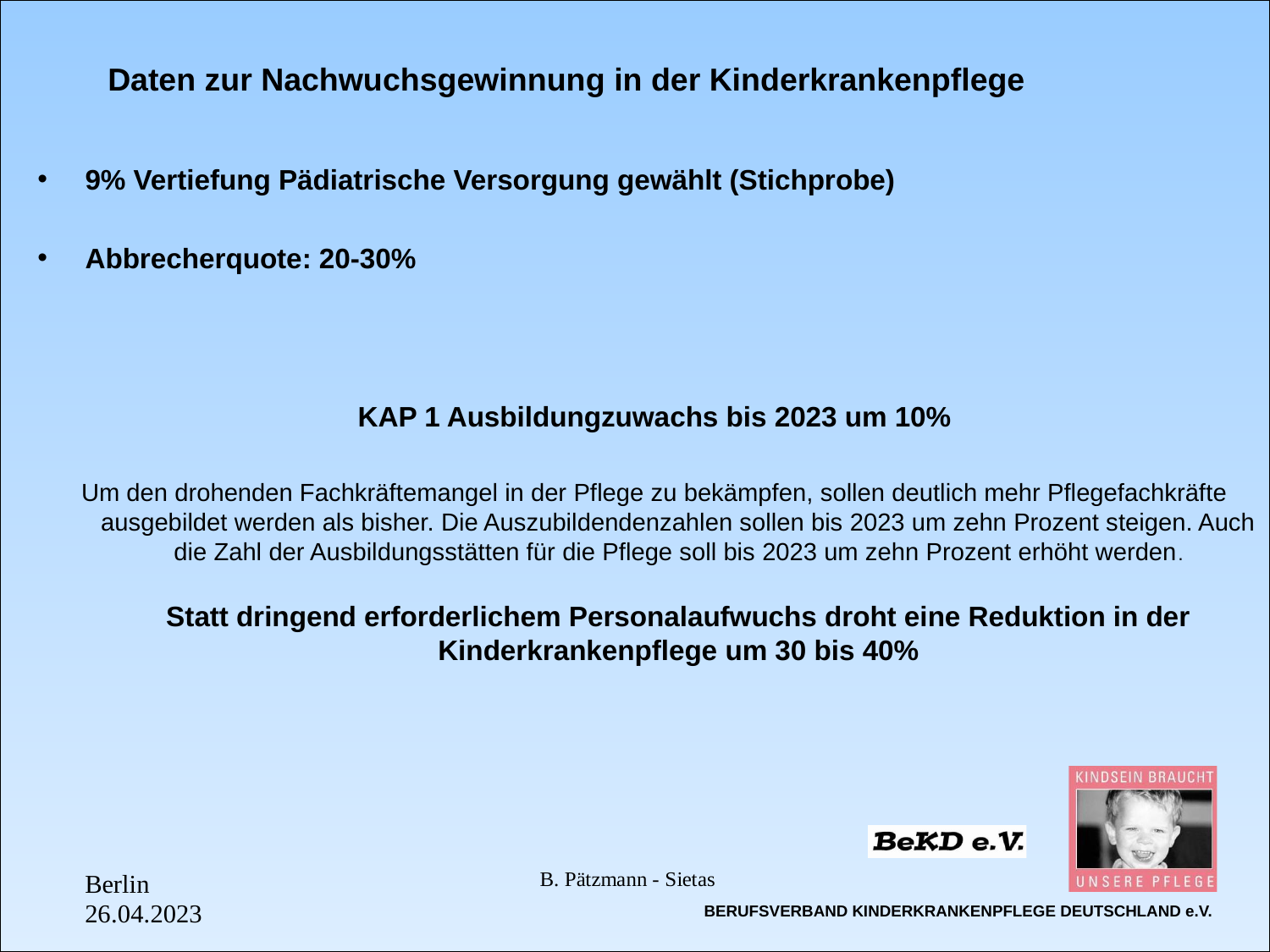

Daten zur Nachwuchsgewinnung in der Kinderkrankenpflege

9% Vertiefung Pädiatrische Versorgung gewählt (Stichprobe)

Abbrecherquote: 20-30%

KAP 1 Ausbildungzuwachs bis 2023 um 10%

Um den drohenden Fachkräftemangel in der Pflege zu bekämpfen, sollen deutlich mehr Pflegefachkräfte ausgebildet werden als bisher. Die Auszubildendenzahlen sollen bis 2023 um zehn Prozent steigen. Auch die Zahl der Ausbildungsstätten für die Pflege soll bis 2023 um zehn Prozent erhöht werden.

	Statt dringend erforderlichem Personalaufwuchs droht eine Reduktion in der Kinderkrankenpflege um 30 bis 40%